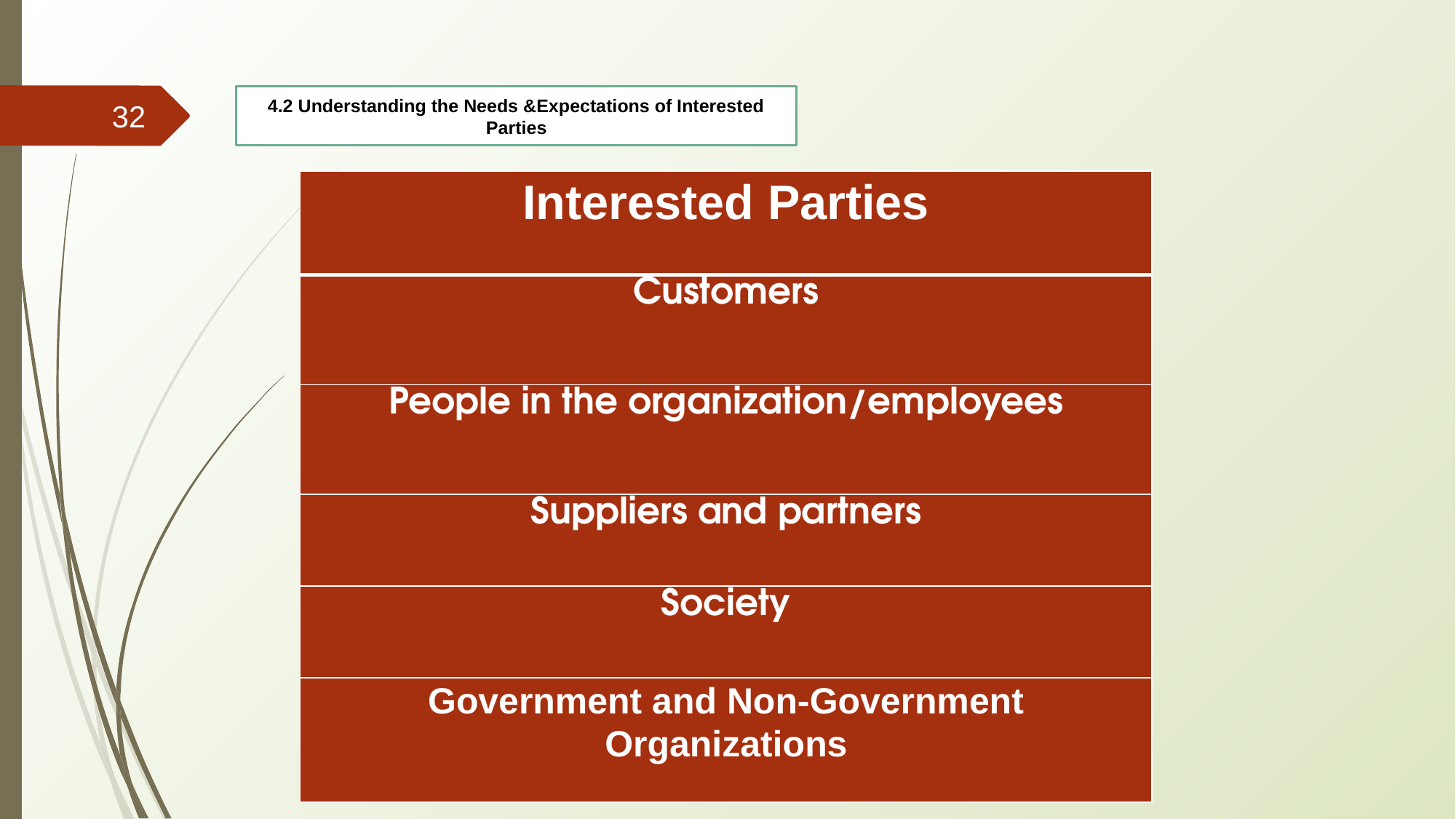

4.2 Understanding the Needs &Expectations of Interested Parties
32
| Interested Parties |
| --- |
| Customers |
| People in the organization/employees |
| Suppliers and partners |
| Society |
| Government and Non-Government Organizations |